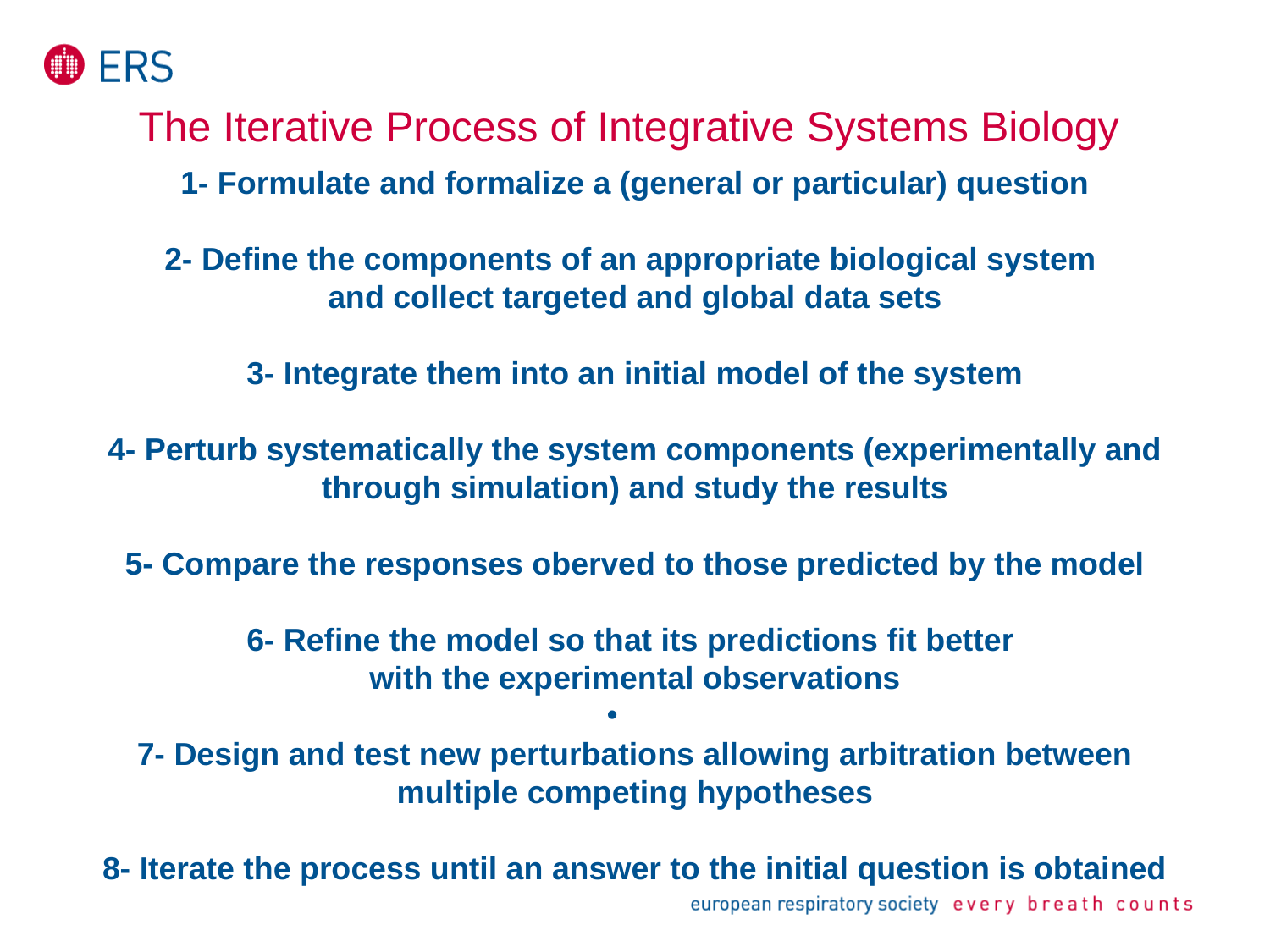

# The Iterative Process of Integrative Systems Biology
1- Formulate and formalize a (general or particular) question

2- Define the components of an appropriate biological system
and collect targeted and global data sets

3- Integrate them into an initial model of the system

4- Perturb systematically the system components (experimentally and through simulation) and study the results

5- Compare the responses oberved to those predicted by the model

6- Refine the model so that its predictions fit better
with the experimental observations

7- Design and test new perturbations allowing arbitration between multiple competing hypotheses

8- Iterate the process until an answer to the initial question is obtained